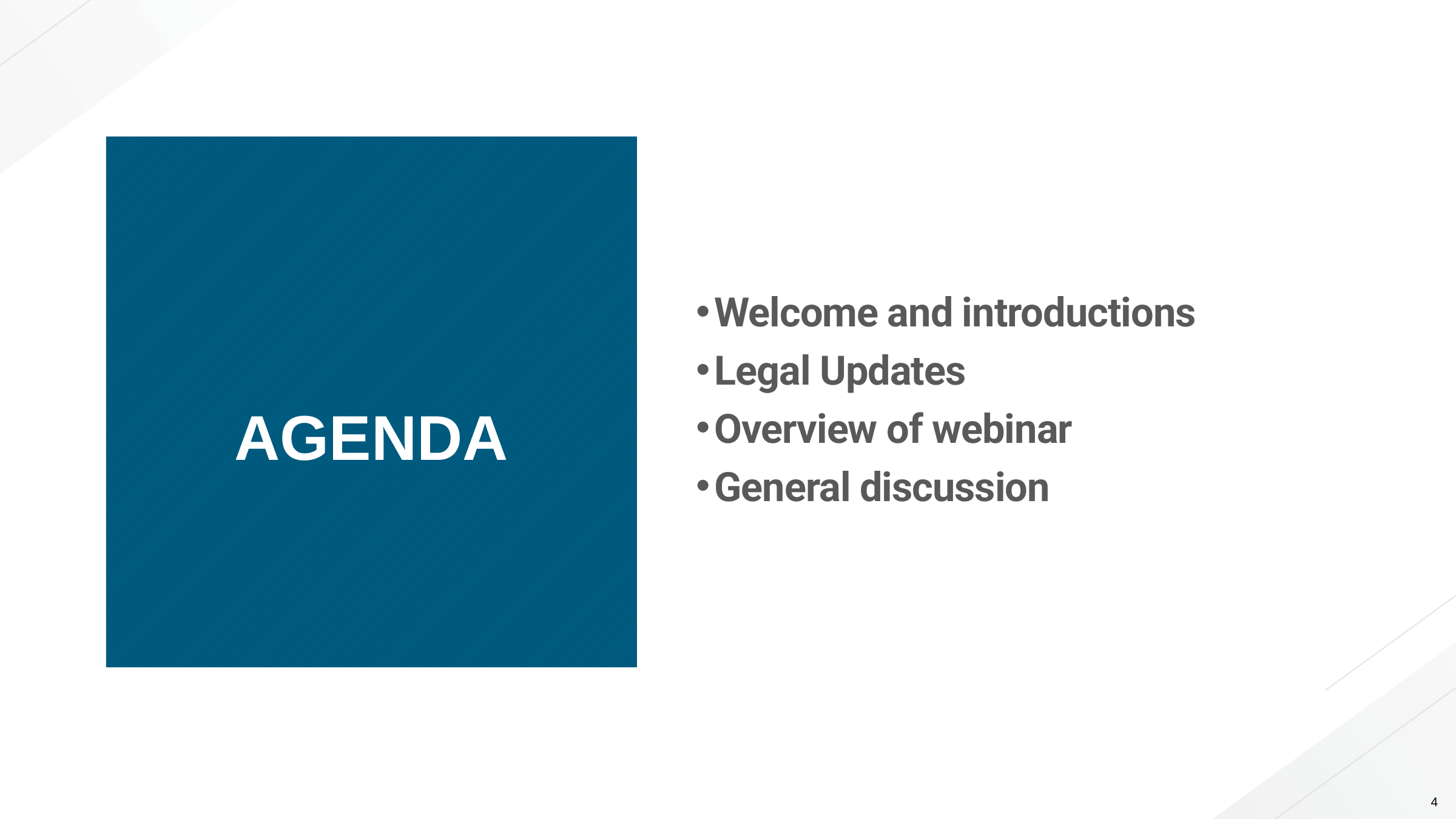

# AGENDA
Welcome and introductions
Legal Updates
Overview of webinar
General discussion
4